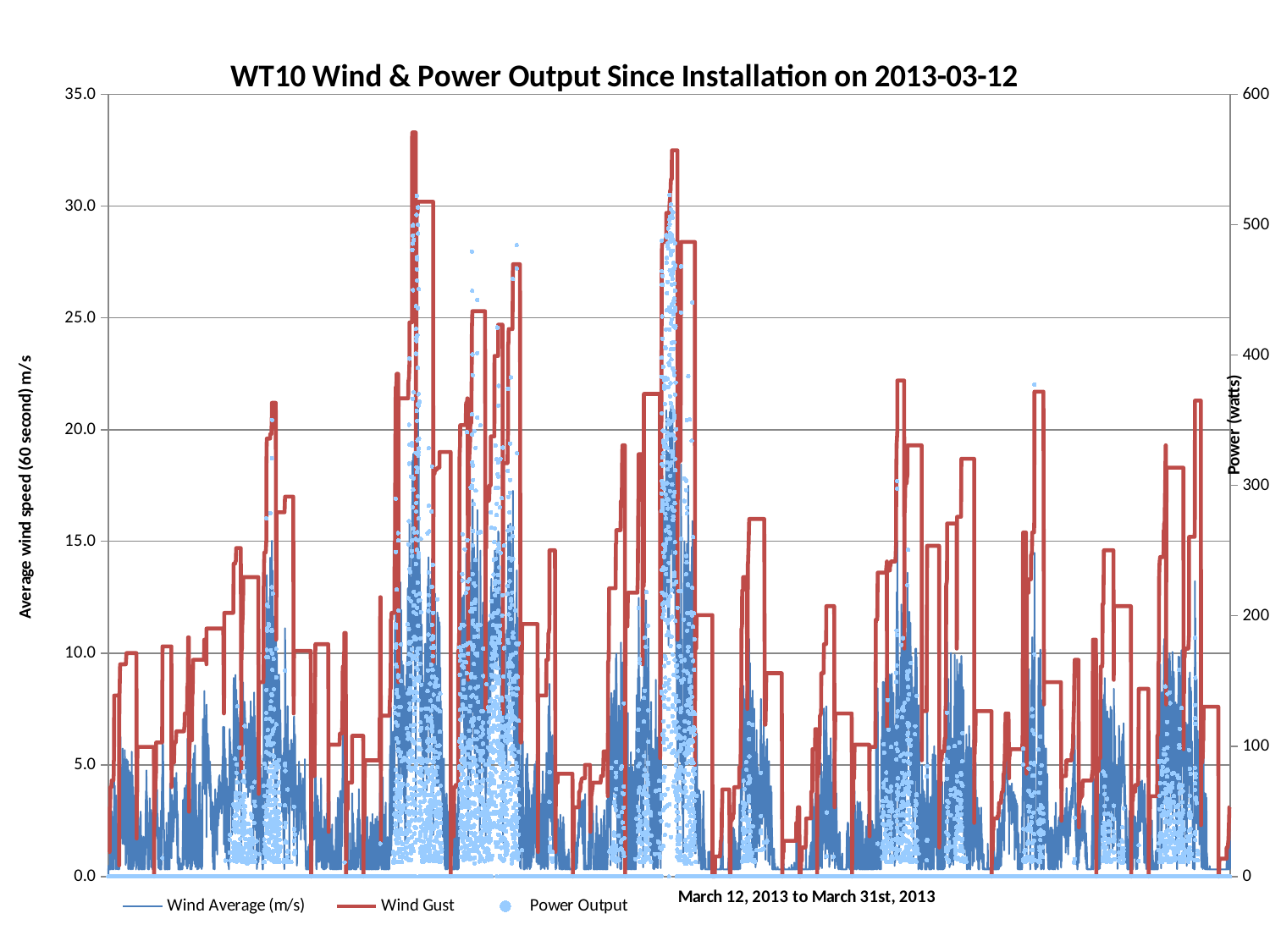

### Chart: WT10 Wind & Power Output Since Installation on 2013-03-12

| Category |  |  |  |
|---|---|---|---|